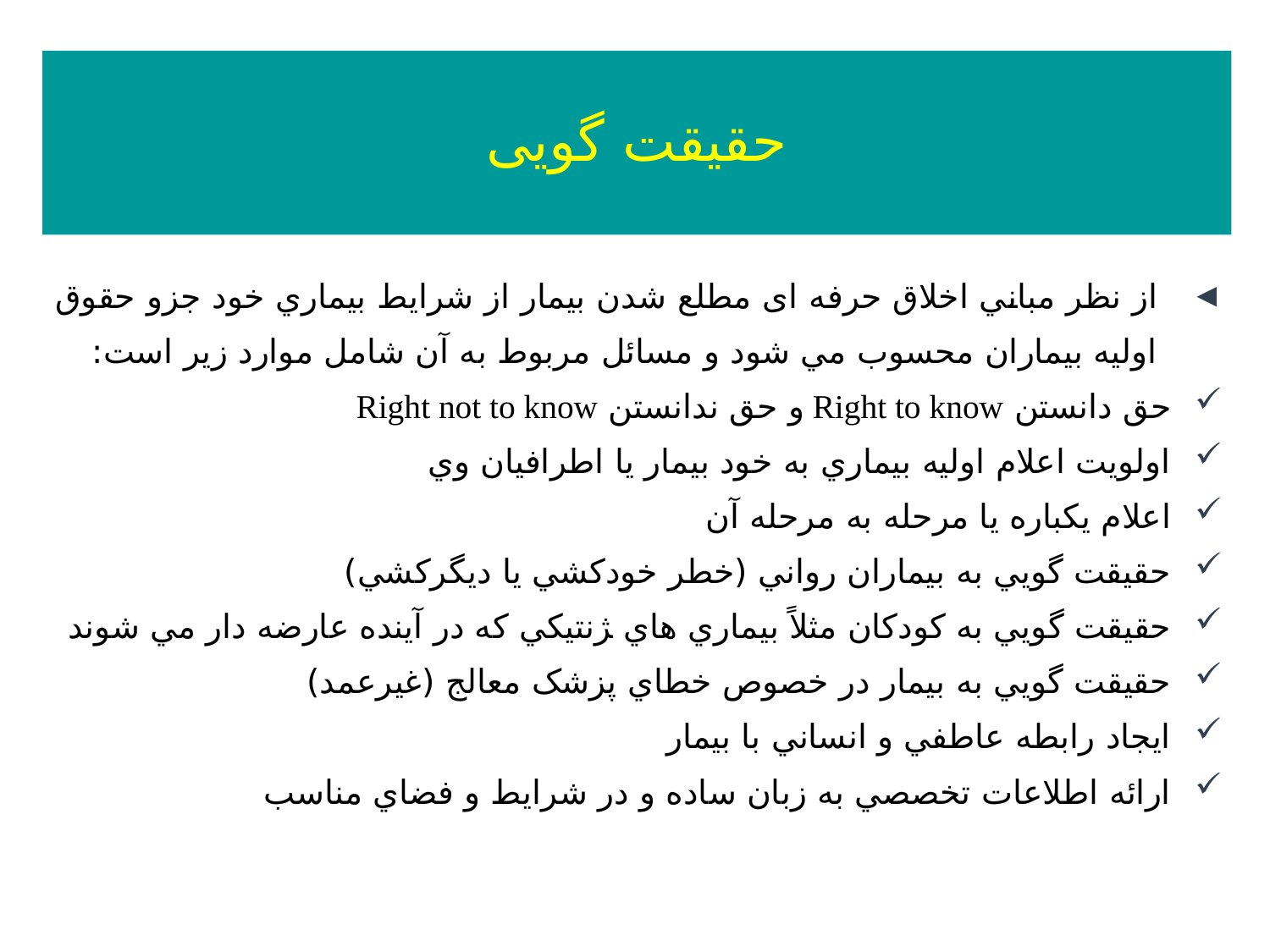

# حقیقت گویی
از نظر مباني اخلاق حرفه ای مطلع شدن بيمار از شرايط بيماري خود جزو حقوق اوليه بيماران محسوب مي شود و مسائل مربوط به آن شامل موارد زیر است:
حق دانستن Right to know و حق ندانستن Right not to know
اولويت اعلام اوليه بيماري به خود بيمار يا اطرافيان وي
اعلام یکباره يا مرحله به مرحله آن
حقيقت گويي به بيماران رواني (خطر خودکشي يا ديگرکشي)
حقيقت گويي به کودکان مثلاً بيماري هاي ‍‍ژنتيکي که در آينده عارضه دار مي شوند
حقيقت گويي به بيمار در خصوص خطاي پزشک معالج (غيرعمد)
ايجاد رابطه عاطفي و انساني با بيمار
ارائه اطلاعات تخصصي به زبان ساده و در شرايط و فضاي مناسب